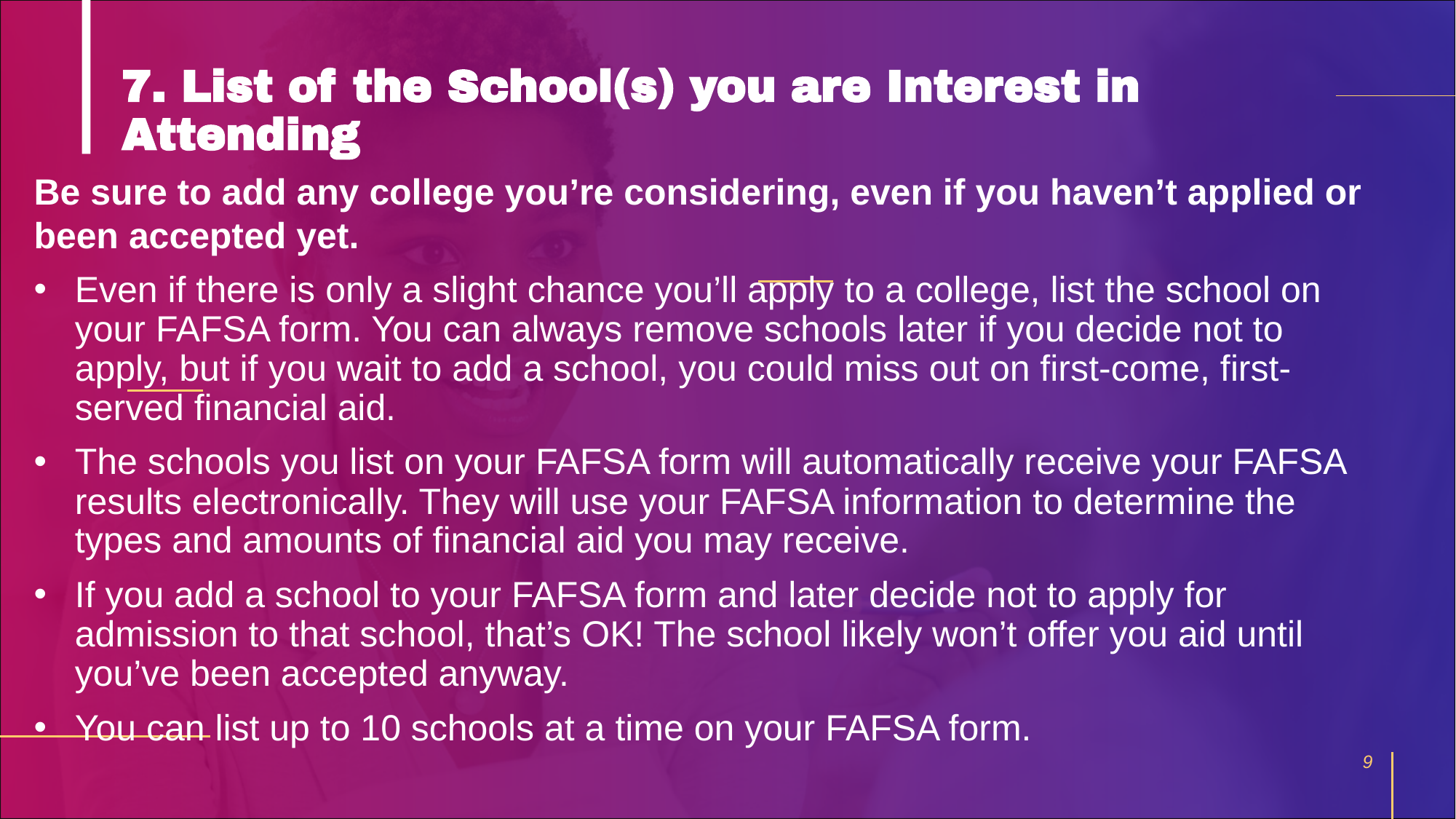

# 7. List of the School(s) you are Interest in Attending
Be sure to add any college you’re considering, even if you haven’t applied or been accepted yet.
Even if there is only a slight chance you’ll apply to a college, list the school on your FAFSA form. You can always remove schools later if you decide not to apply, but if you wait to add a school, you could miss out on first-come, first-served financial aid.
The schools you list on your FAFSA form will automatically receive your FAFSA results electronically. They will use your FAFSA information to determine the types and amounts of financial aid you may receive.
If you add a school to your FAFSA form and later decide not to apply for admission to that school, that’s OK! The school likely won’t offer you aid until you’ve been accepted anyway.
You can list up to 10 schools at a time on your FAFSA form.

9